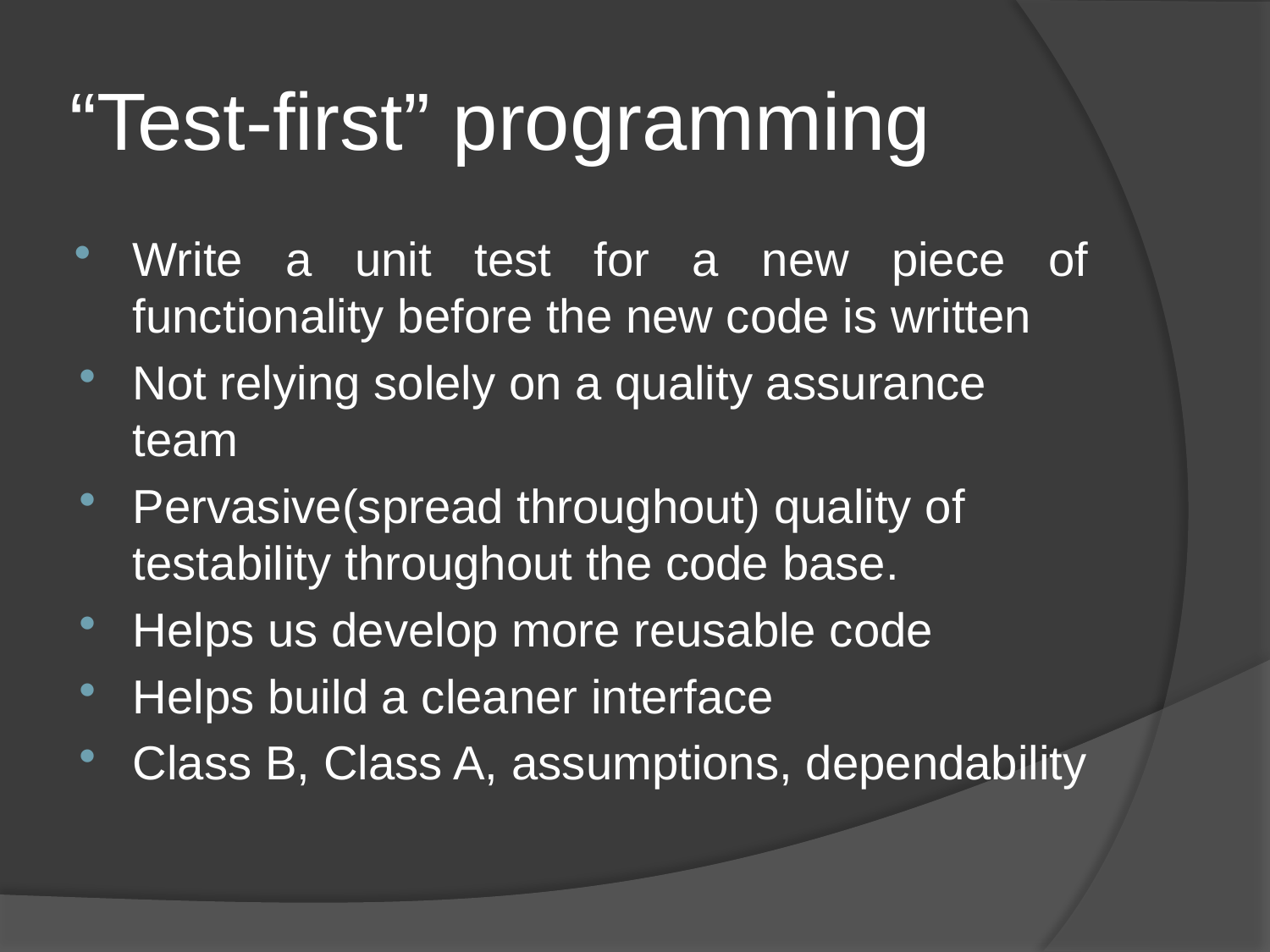

# “Test-first” programming
Write a unit test for a new piece of functionality before the new code is written
Not relying solely on a quality assurance team
Pervasive(spread throughout) quality of testability throughout the code base.
Helps us develop more reusable code
Helps build a cleaner interface
Class B, Class A, assumptions, dependability